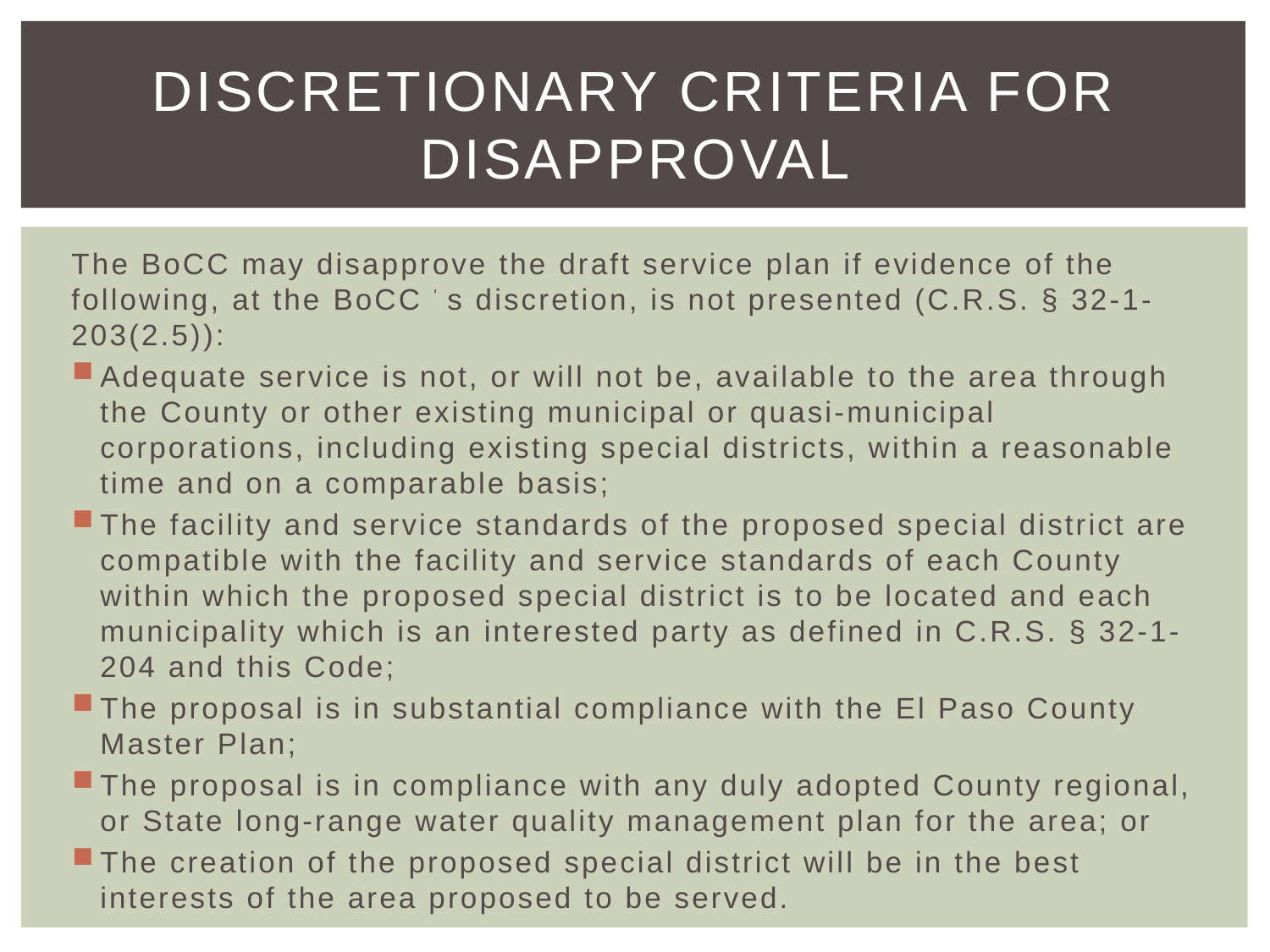

# Discretionary Criteria for Disapproval
The BoCC may disapprove the draft service plan if evidence of the following, at the BoCC ' s discretion, is not presented (C.R.S. § 32-1-203(2.5)):
Adequate service is not, or will not be, available to the area through the County or other existing municipal or quasi-municipal corporations, including existing special districts, within a reasonable time and on a comparable basis;
The facility and service standards of the proposed special district are compatible with the facility and service standards of each County within which the proposed special district is to be located and each municipality which is an interested party as defined in C.R.S. § 32-1-204 and this Code;
The proposal is in substantial compliance with the El Paso County Master Plan;
The proposal is in compliance with any duly adopted County regional, or State long-range water quality management plan for the area; or
The creation of the proposed special district will be in the best interests of the area proposed to be served.